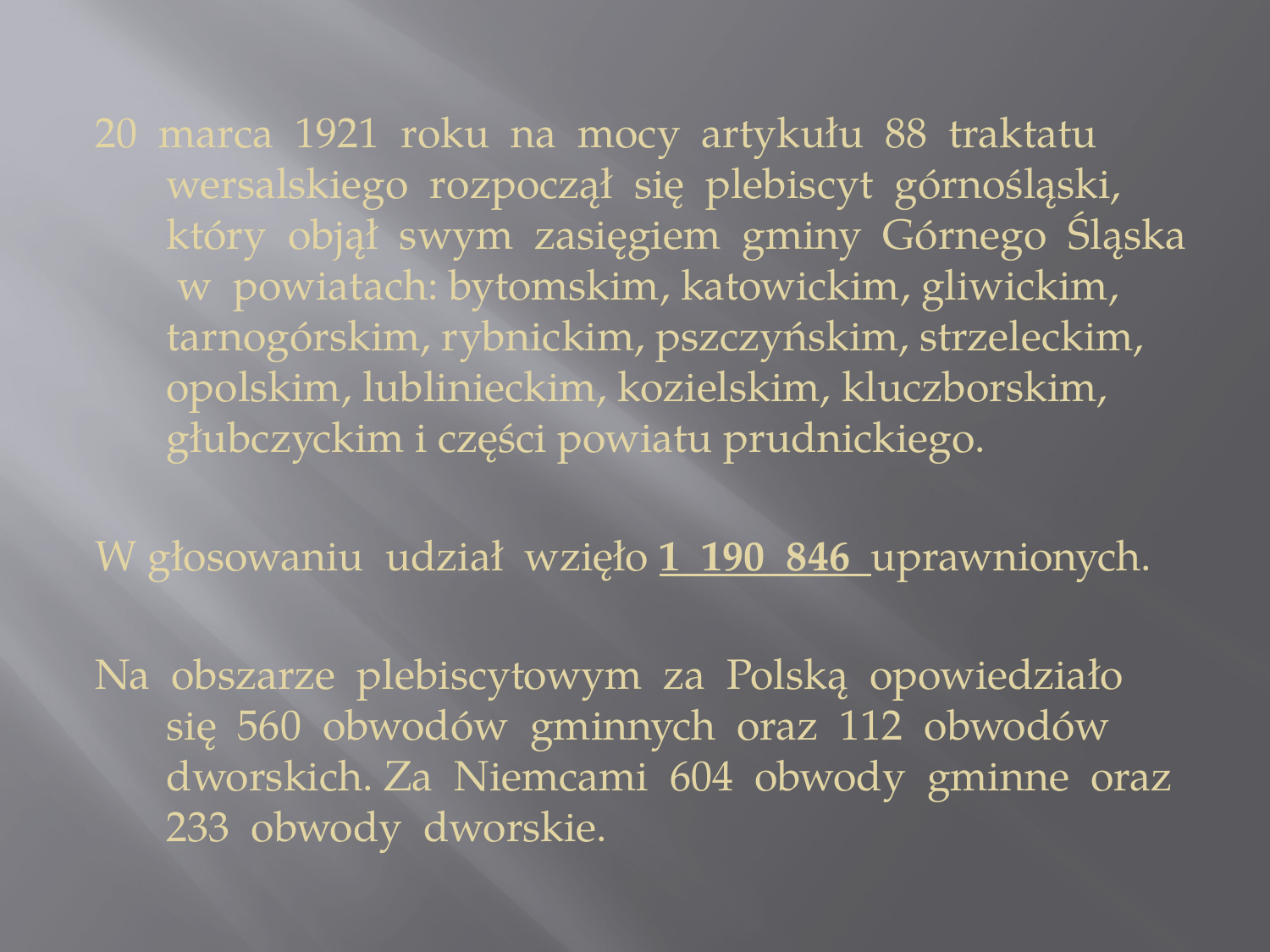

#

20  marca  1921  roku  na  mocy  artykułu  88  traktatu  wersalskiego  rozpoczął  się  plebiscyt  górnośląski,  który  objął  swym  zasięgiem  gminy  Górnego  Śląska  w  powiatach: bytomskim, katowickim, gliwickim, tarnogórskim, rybnickim, pszczyńskim, strzeleckim, opolskim, lublinieckim, kozielskim, kluczborskim, głubczyckim i części powiatu prudnickiego.

W głosowaniu  udział  wzięło 1  190  846  uprawnionych.

Na  obszarze  plebiscytowym  za  Polską  opowiedziało  się  560  obwodów  gminnych  oraz  112  obwodów  dworskich. Za  Niemcami  604  obwody  gminne  oraz  233  obwody  dworskie.